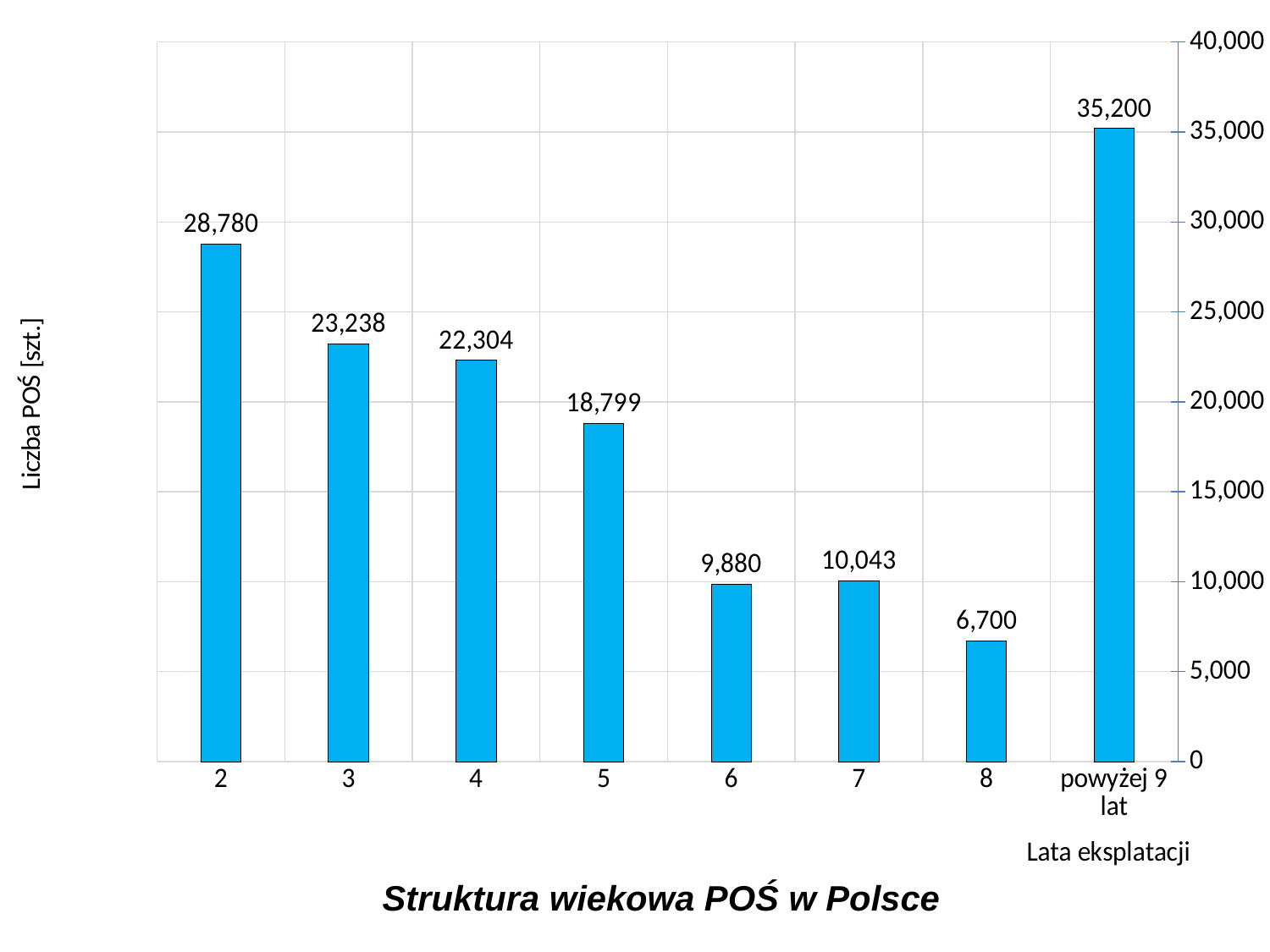

### Chart

| Category | Liczba |
|---|---|
| powyżej 9 lat | 35200.0 |
| 8 | 6700.0 |
| 7 | 10043.0 |
| 6 | 9880.0 |
| 5 | 18799.0 |
| 4 | 22304.0 |
| 3 | 23238.0 |
| 2 | 28780.0 |
Struktura wiekowa POŚ w Polsce